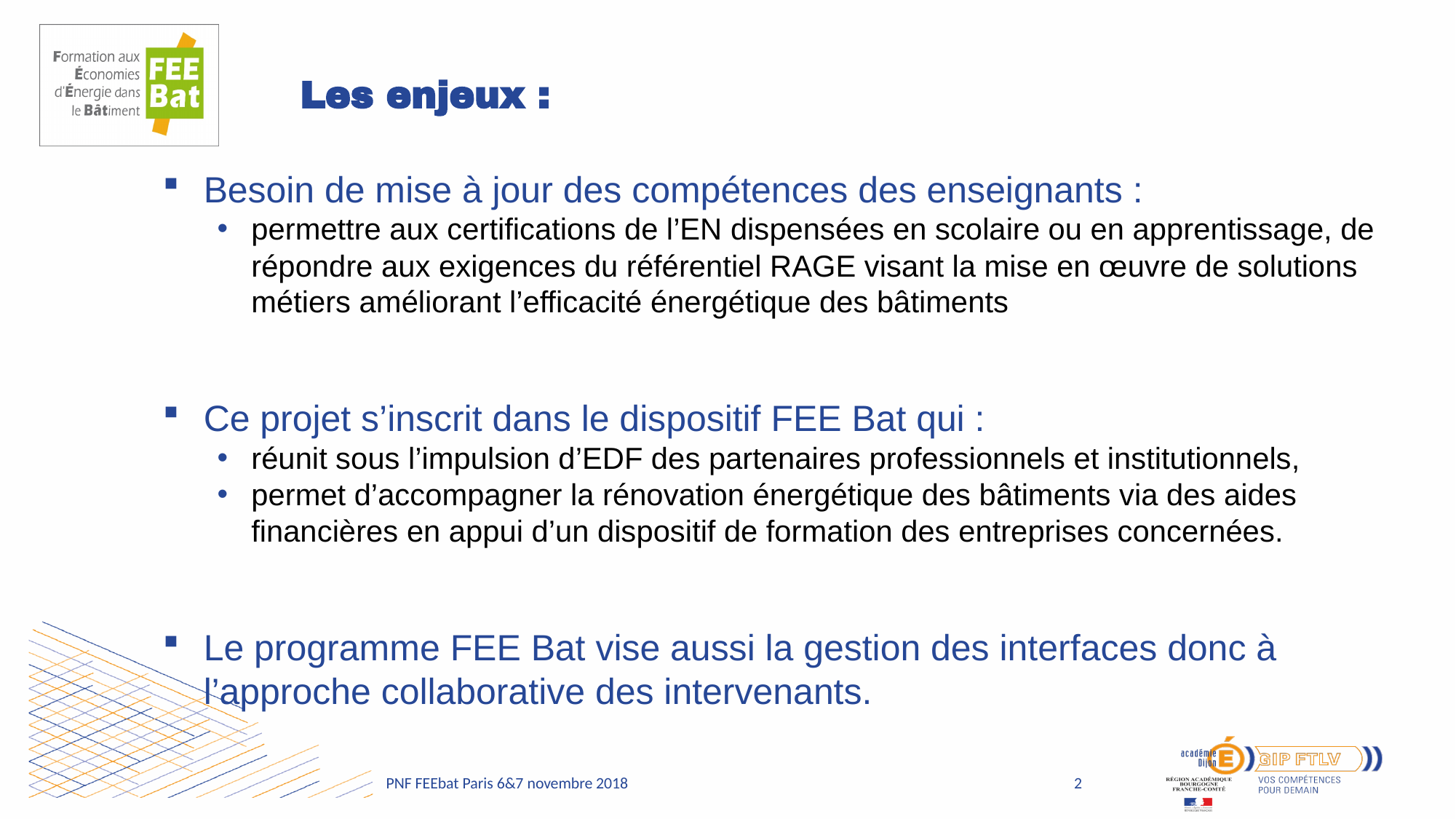

# Les enjeux :
Besoin de mise à jour des compétences des enseignants :
permettre aux certifications de l’EN dispensées en scolaire ou en apprentissage, de répondre aux exigences du référentiel RAGE visant la mise en œuvre de solutions métiers améliorant l’efficacité énergétique des bâtiments

Ce projet s’inscrit dans le dispositif FEE Bat qui :
réunit sous l’impulsion d’EDF des partenaires professionnels et institutionnels,
permet d’accompagner la rénovation énergétique des bâtiments via des aides financières en appui d’un dispositif de formation des entreprises concernées.

Le programme FEE Bat vise aussi la gestion des interfaces donc à l’approche collaborative des intervenants.

2
PNF FEEbat Paris 6&7 novembre 2018